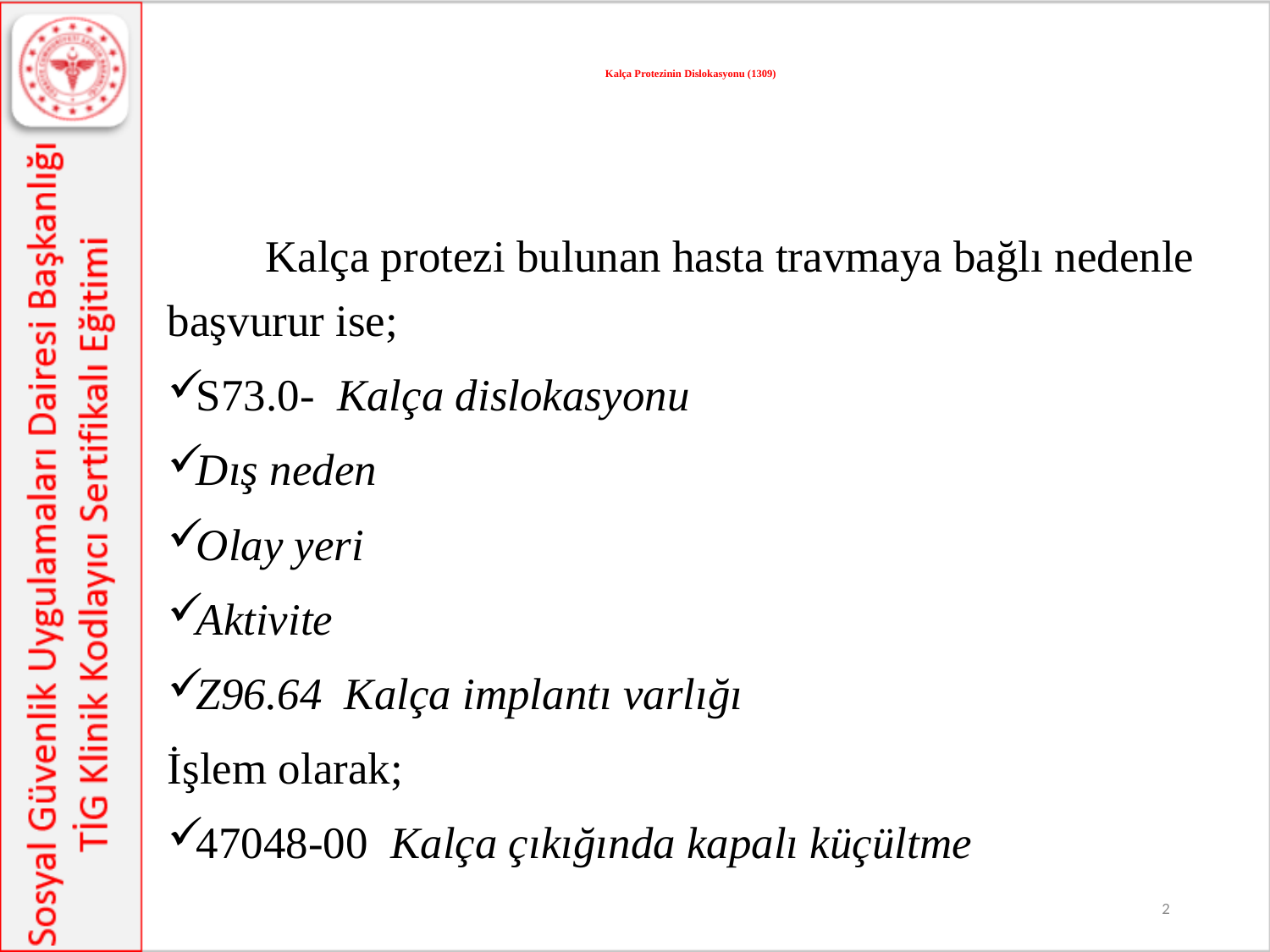

# Kalça Protezinin Dislokasyonu (1309)

	Kalça protezi bulunan hasta travmaya bağlı nedenle başvurur ise;
S73.0-  Kalça dislokasyonu
Dış neden
Olay yeri
Aktivite
Z96.64  Kalça implantı varlığı
İşlem olarak;
47048-00  Kalça çıkığında kapalı küçültme

2